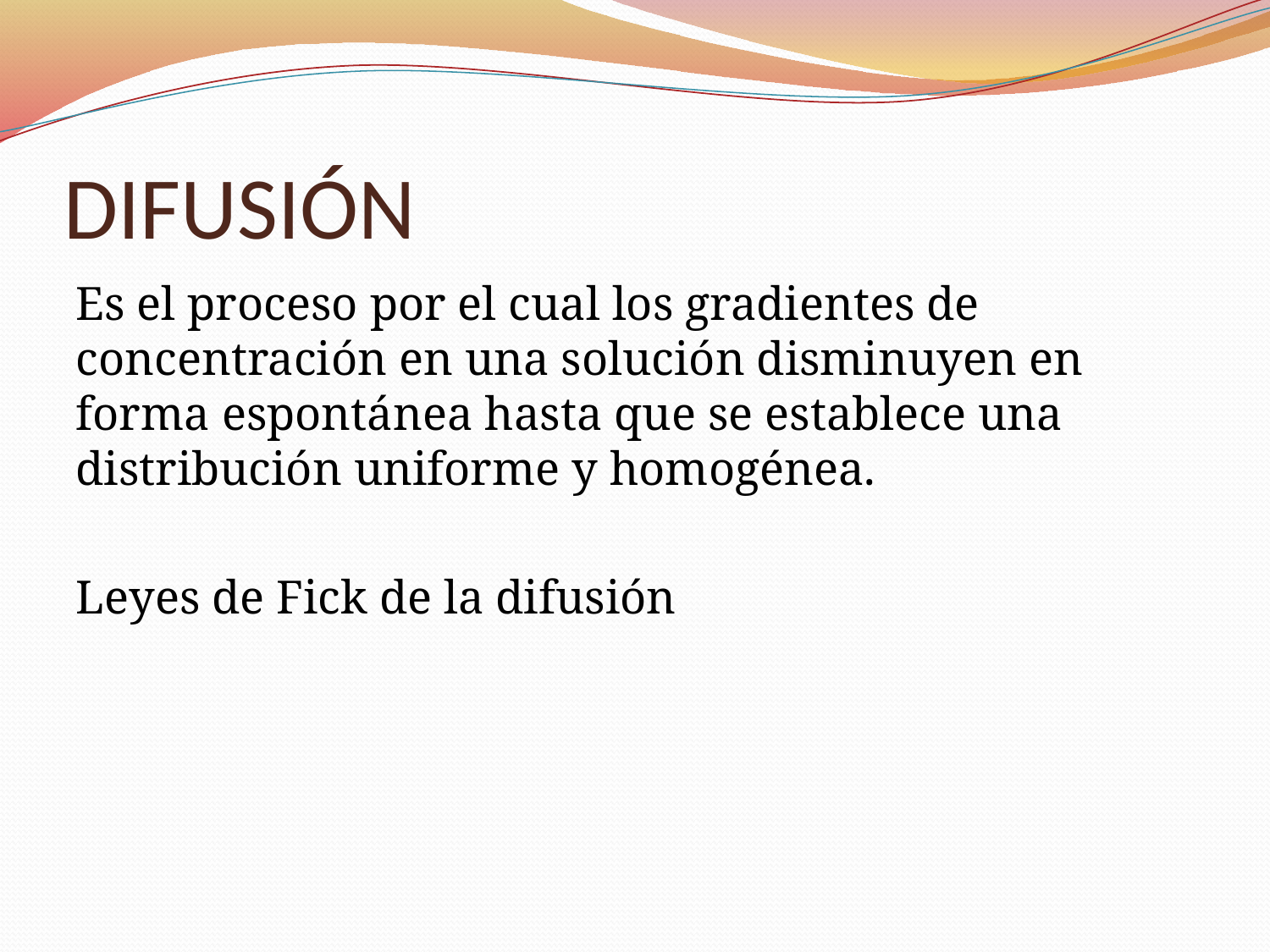

# DIFUSIÓN
Es el proceso por el cual los gradientes de concentración en una solución disminuyen en forma espontánea hasta que se establece una distribución uniforme y homogénea.

Leyes de Fick de la difusión